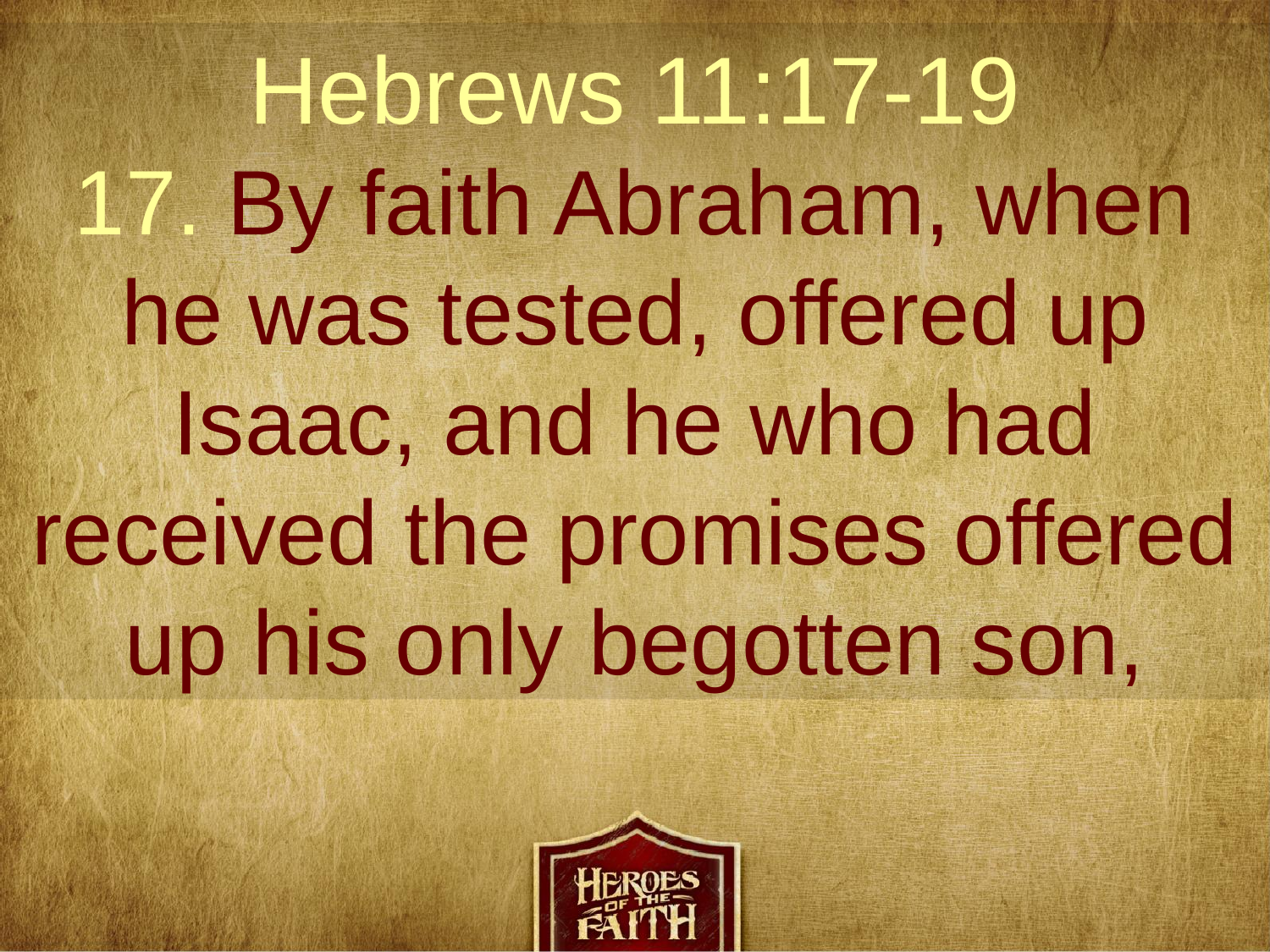

Hebrews 11:17-19
17. By faith Abraham, when he was tested, offered up Isaac, and he who had received the promises offered up his only begotten son,